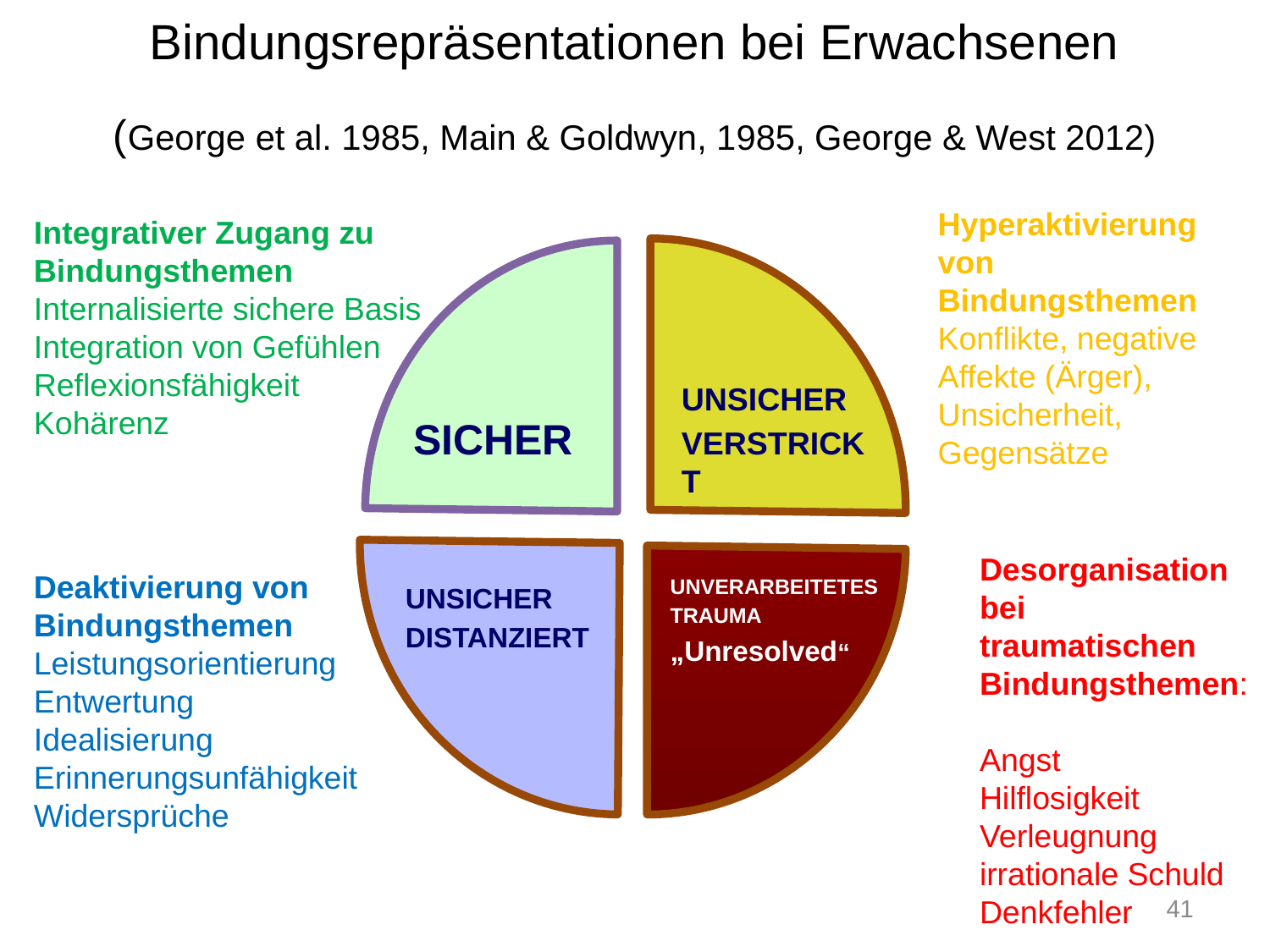

Bindungsrepräsentationen bei Erwachsenen

(George et al. 1985, Main & Goldwyn, 1985, George & West 2012)

Hyperaktivierung von Bindungsthemen
Konflikte, negative Affekte (Ärger), Unsicherheit, Gegensätze
Integrativer Zugang zu Bindungsthemen
Internalisierte sichere Basis
Integration von Gefühlen
Reflexionsfähigkeit
Kohärenz

SICHER
UNSICHER
VERSTRICKT
UNVERARBEITETES
TRAUMA
„Unresolved“
UNSICHER
DISTANZIERT
Desorganisation
bei traumatischen Bindungsthemen:
Angst
Hilflosigkeit
Verleugnung
irrationale Schuld
Denkfehler
Deaktivierung von Bindungsthemen
Leistungsorientierung
Entwertung
Idealisierung
Erinnerungsunfähigkeit
Widersprüche

41